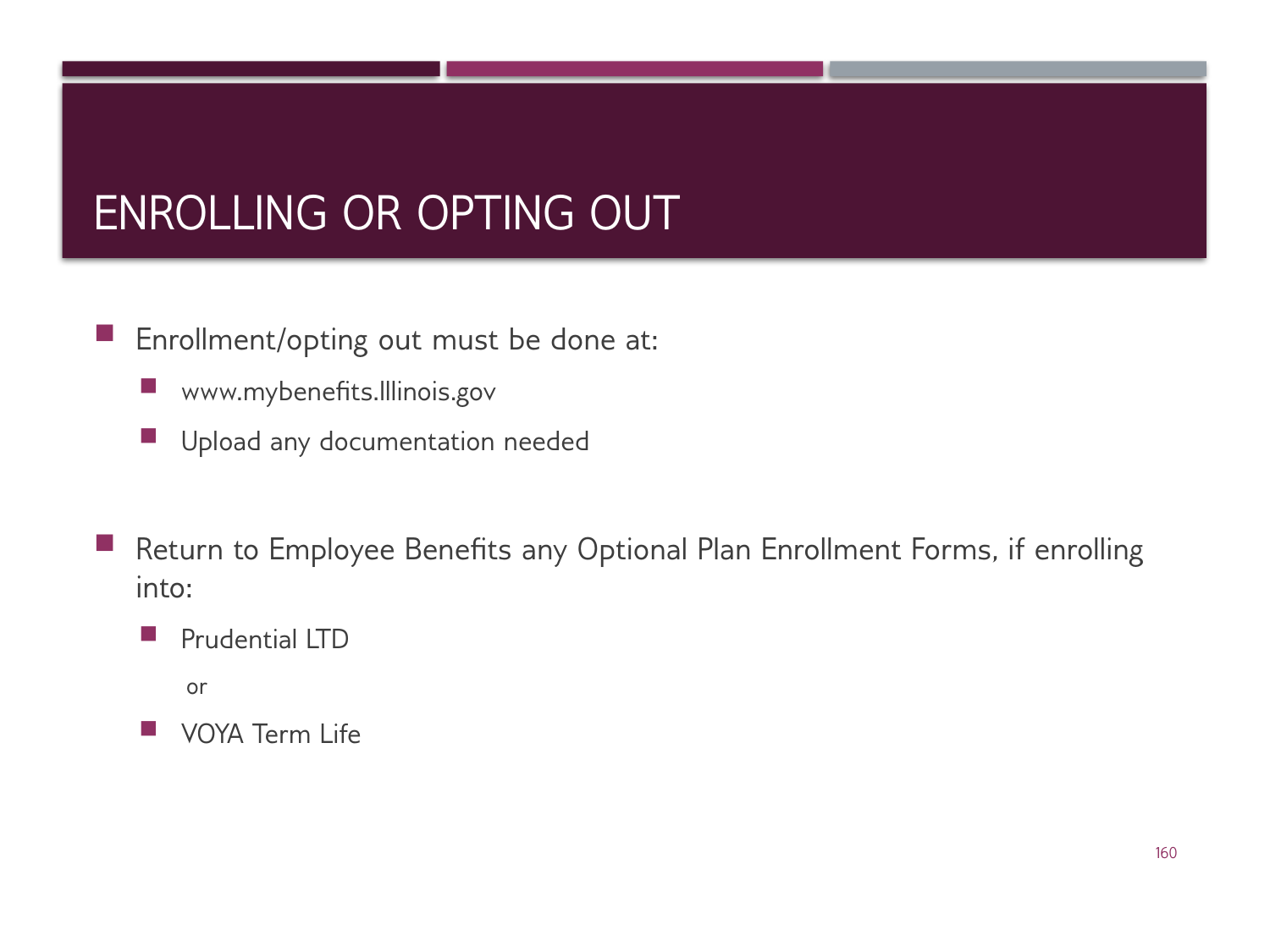

# Enrolling or Opting Out
Enrollment/opting out must be done at:
www.mybenefits.Illinois.gov
Upload any documentation needed

Return to Employee Benefits any Optional Plan Enrollment Forms, if enrolling into:
Prudential LTD
or
VOYA Term Life

160